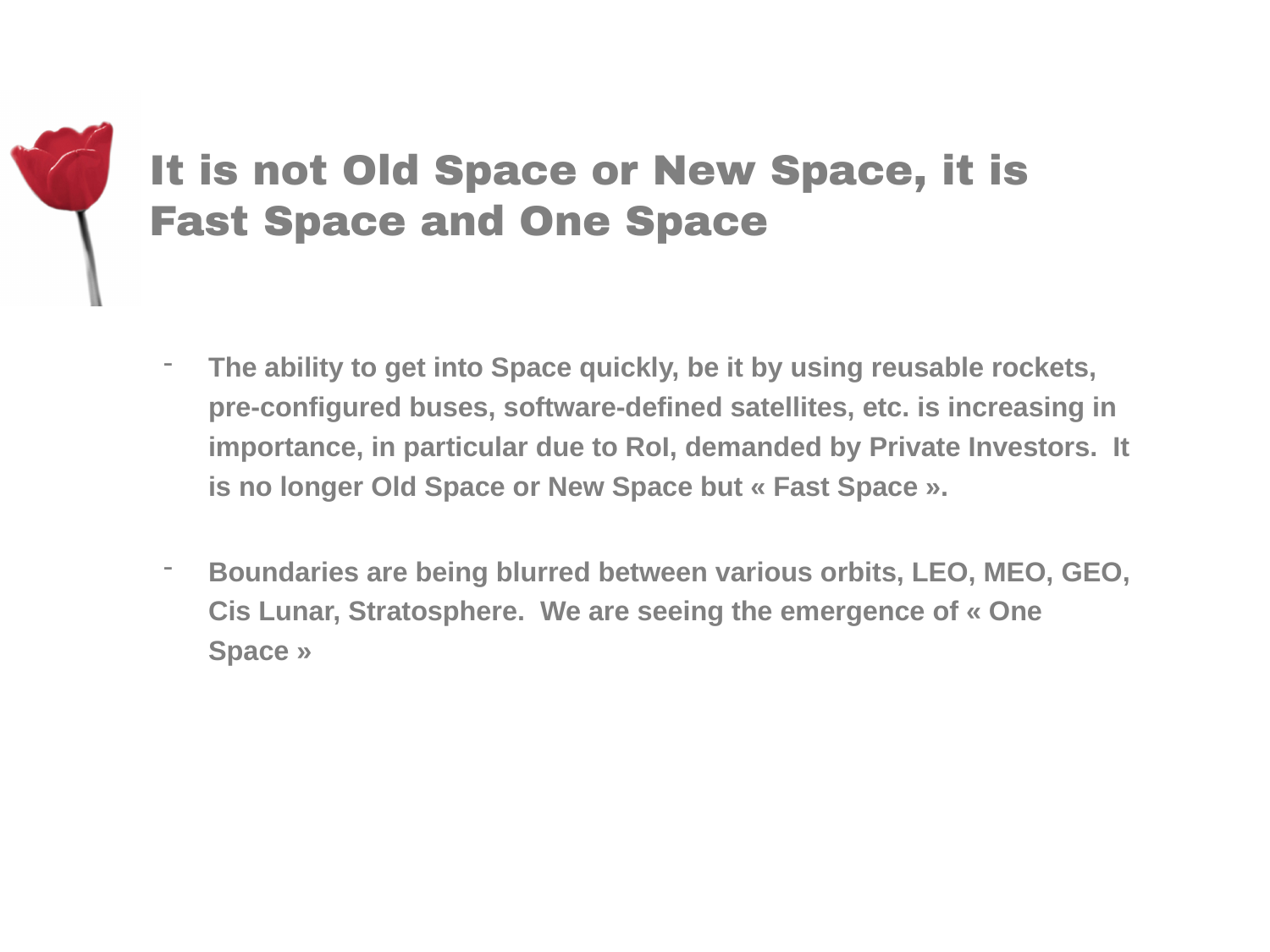

# It is not Old Space or New Space, it is Fast Space and One Space
The ability to get into Space quickly, be it by using reusable rockets, pre-configured buses, software-defined satellites, etc. is increasing in importance, in particular due to RoI, demanded by Private Investors.  It is no longer Old Space or New Space but « Fast Space ».

Boundaries are being blurred between various orbits, LEO, MEO, GEO, Cis Lunar, Stratosphere.  We are seeing the emergence of « One Space »